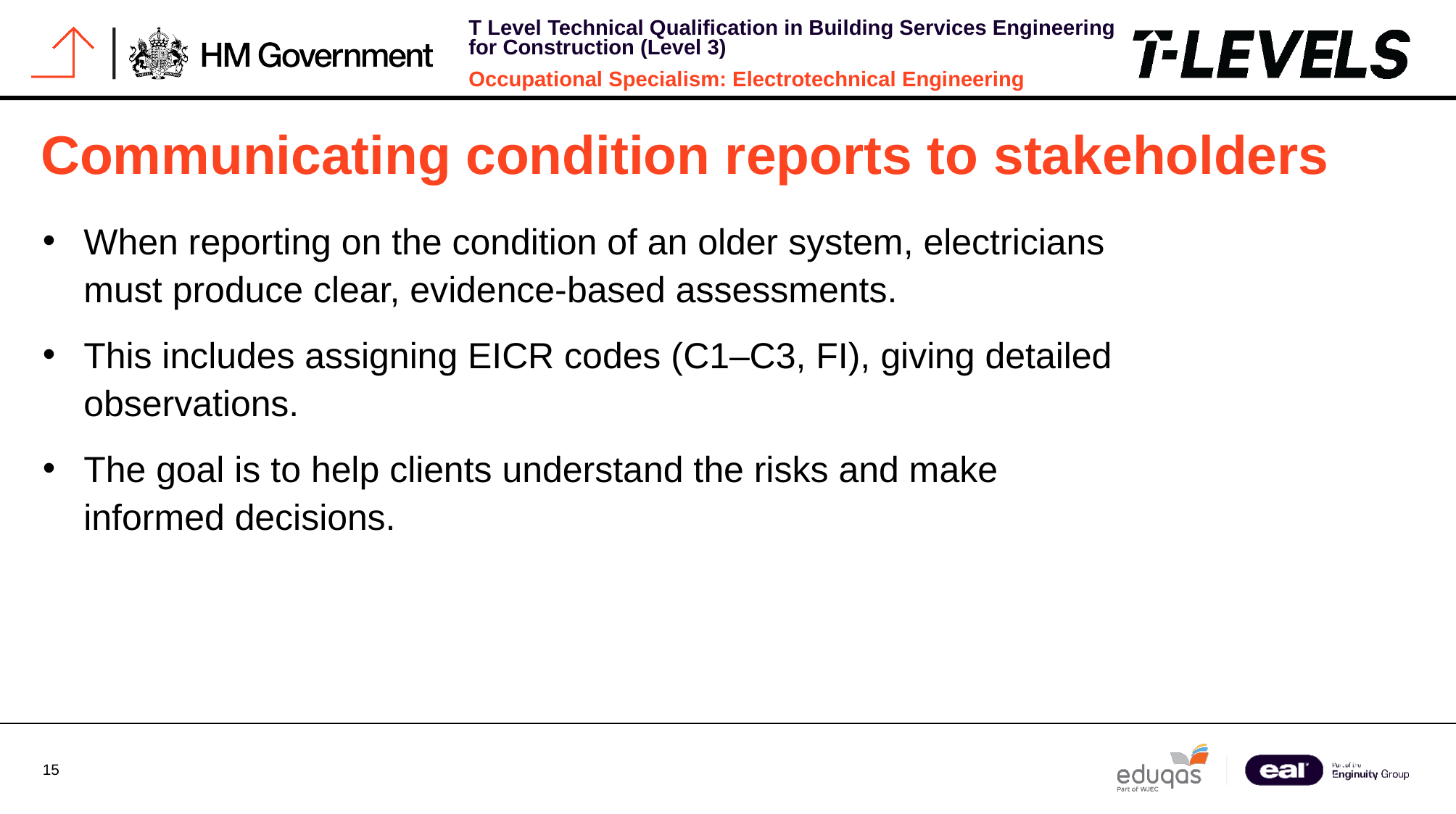

# Communicating condition reports to stakeholders
When reporting on the condition of an older system, electricians must produce clear, evidence-based assessments.
This includes assigning EICR codes (C1–C3, FI), giving detailed observations.
The goal is to help clients understand the risks and make informed decisions.